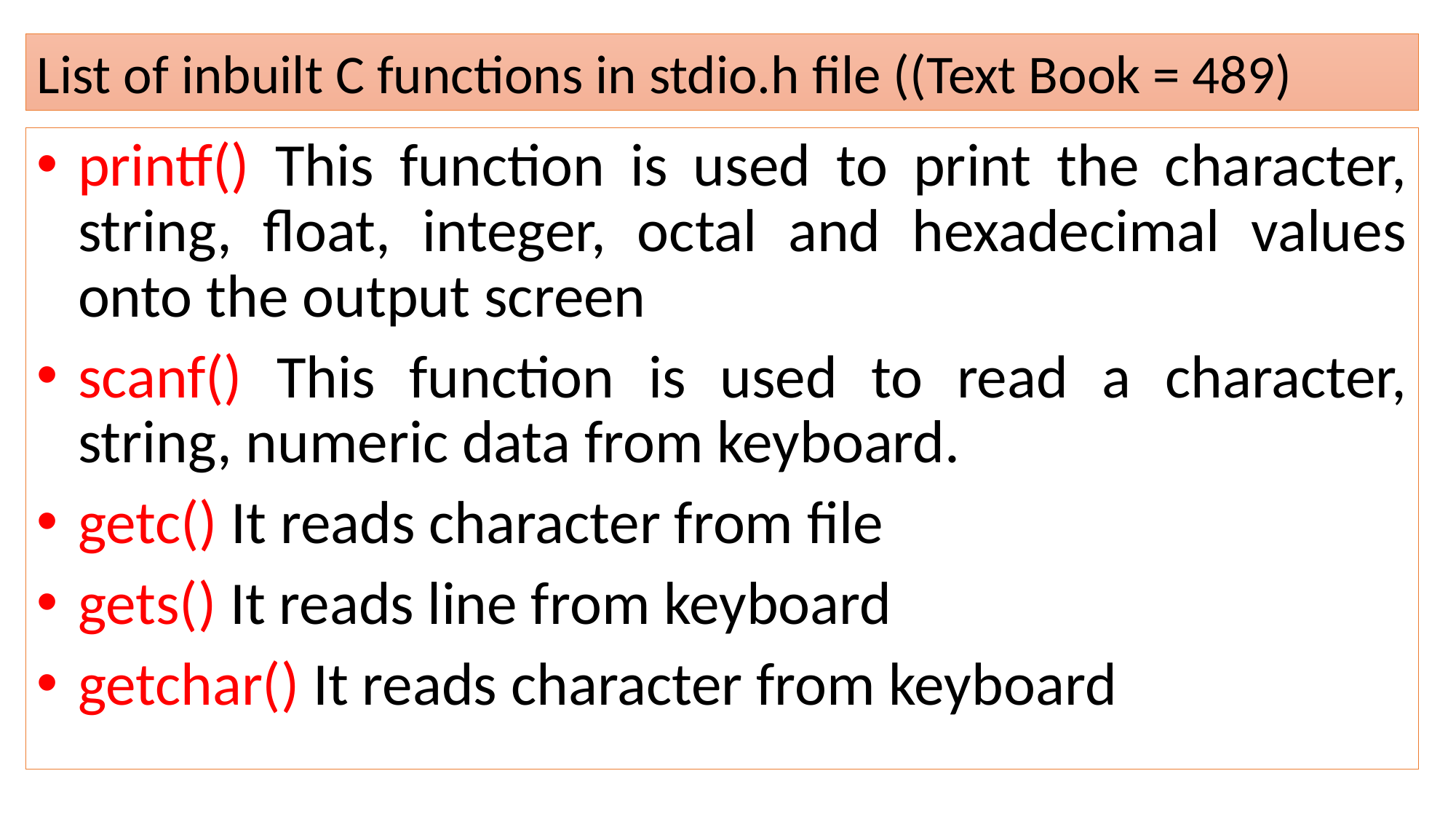

# List of inbuilt C functions in stdio.h file ((Text Book = 489)
printf() This function is used to print the character, string, float, integer, octal and hexadecimal values onto the output screen
scanf() This function is used to read a character, string, numeric data from keyboard.
getc() It reads character from file
gets() It reads line from keyboard
getchar() It reads character from keyboard